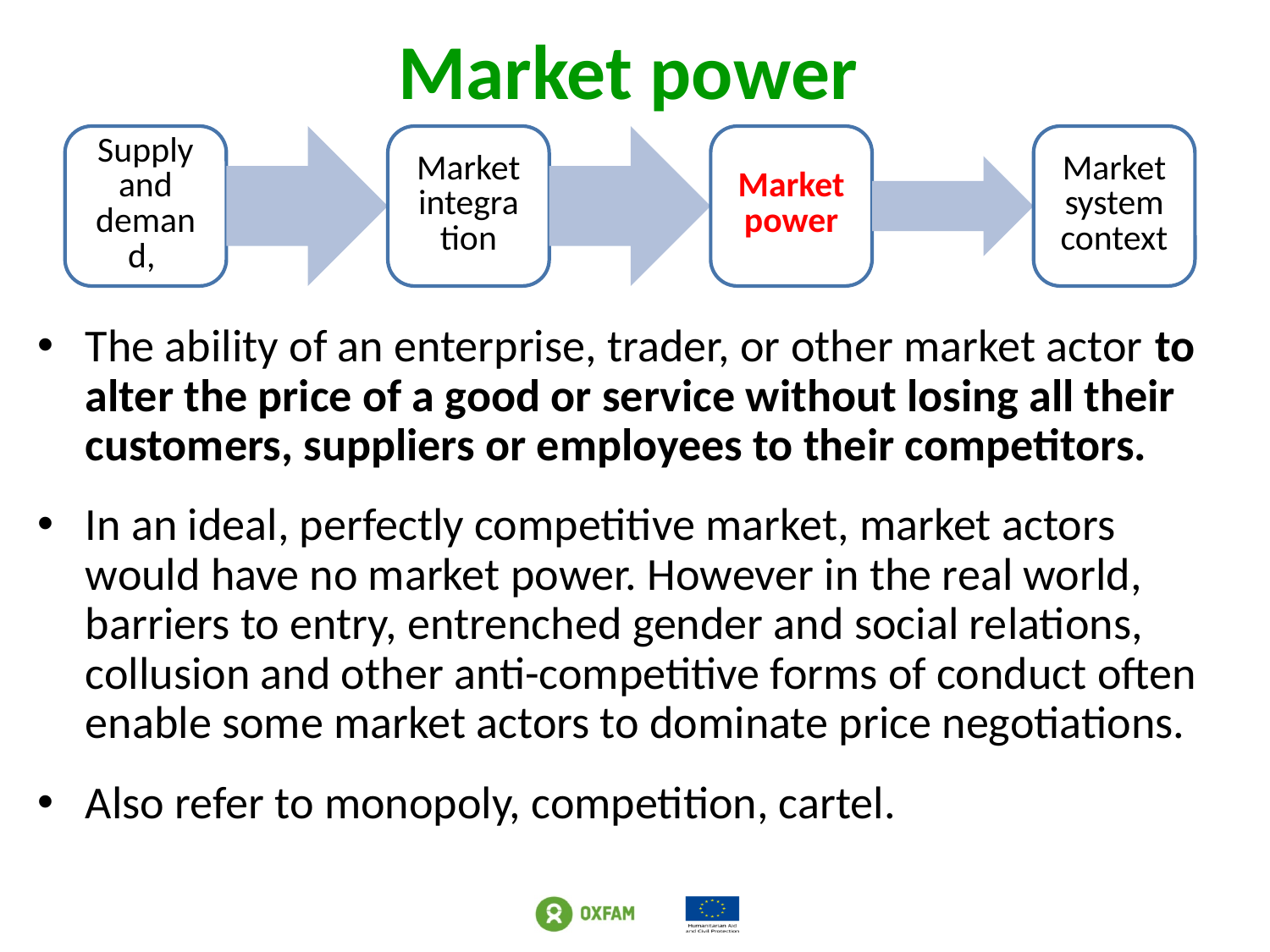

Market power
Supply and demand,
Market integration
Market system context
Market power
The ability of an enterprise, trader, or other market actor to alter the price of a good or service without losing all their customers, suppliers or employees to their competitors.
In an ideal, perfectly competitive market, market actors would have no market power. However in the real world, barriers to entry, entrenched gender and social relations, collusion and other anti-competitive forms of conduct often enable some market actors to dominate price negotiations.
Also refer to monopoly, competition, cartel.